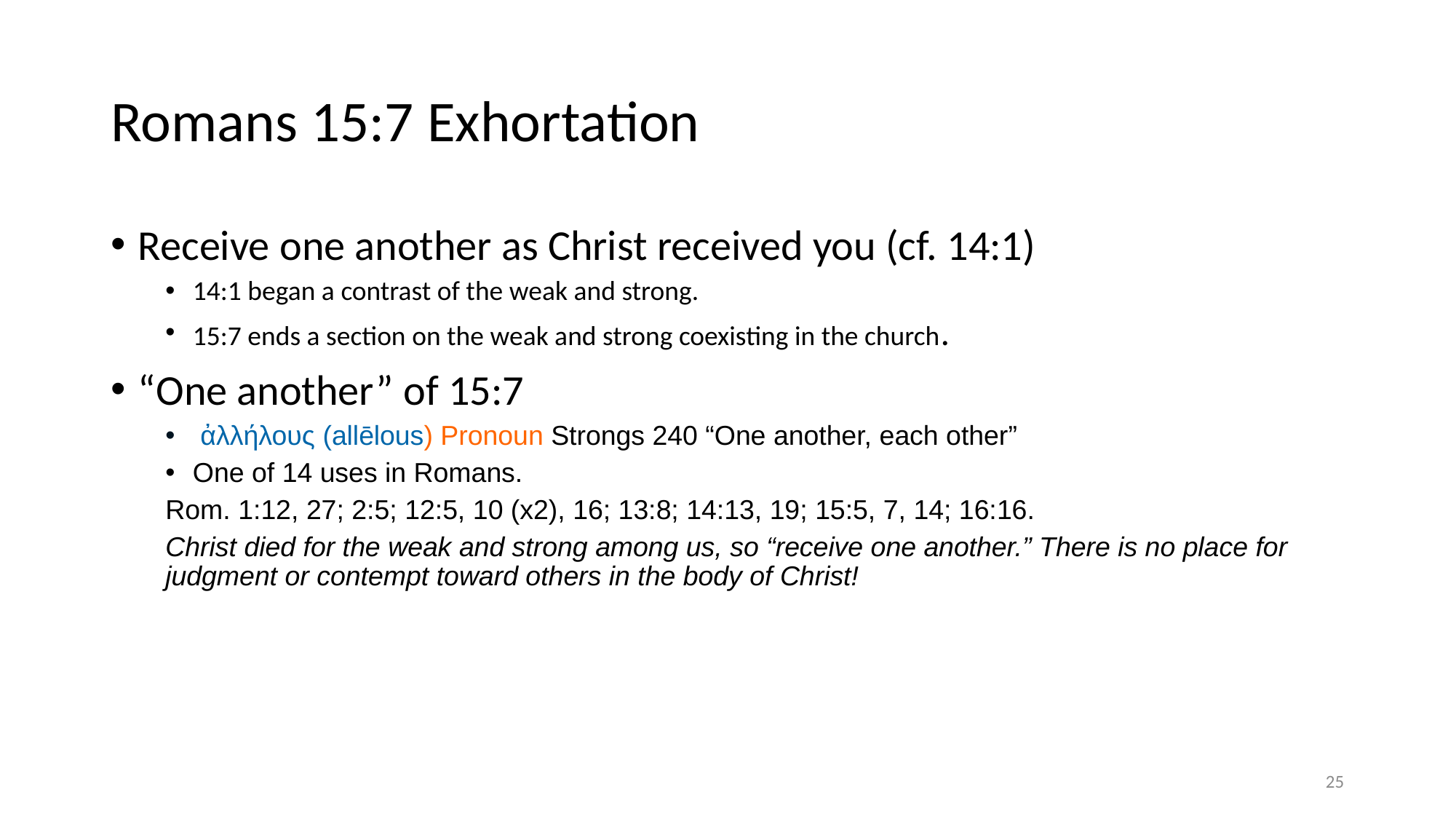

# Romans 15:7 Exhortation
Receive one another as Christ received you (cf. 14:1)
14:1 began a contrast of the weak and strong.
15:7 ends a section on the weak and strong coexisting in the church.
“One another” of 15:7
 ἀλλήλους (allēlous) Pronoun Strongs 240 “One another, each other”
One of 14 uses in Romans.
Rom. 1:12, 27; 2:5; 12:5, 10 (x2), 16; 13:8; 14:13, 19; 15:5, 7, 14; 16:16.
Christ died for the weak and strong among us, so “receive one another.” There is no place for judgment or contempt toward others in the body of Christ!
25